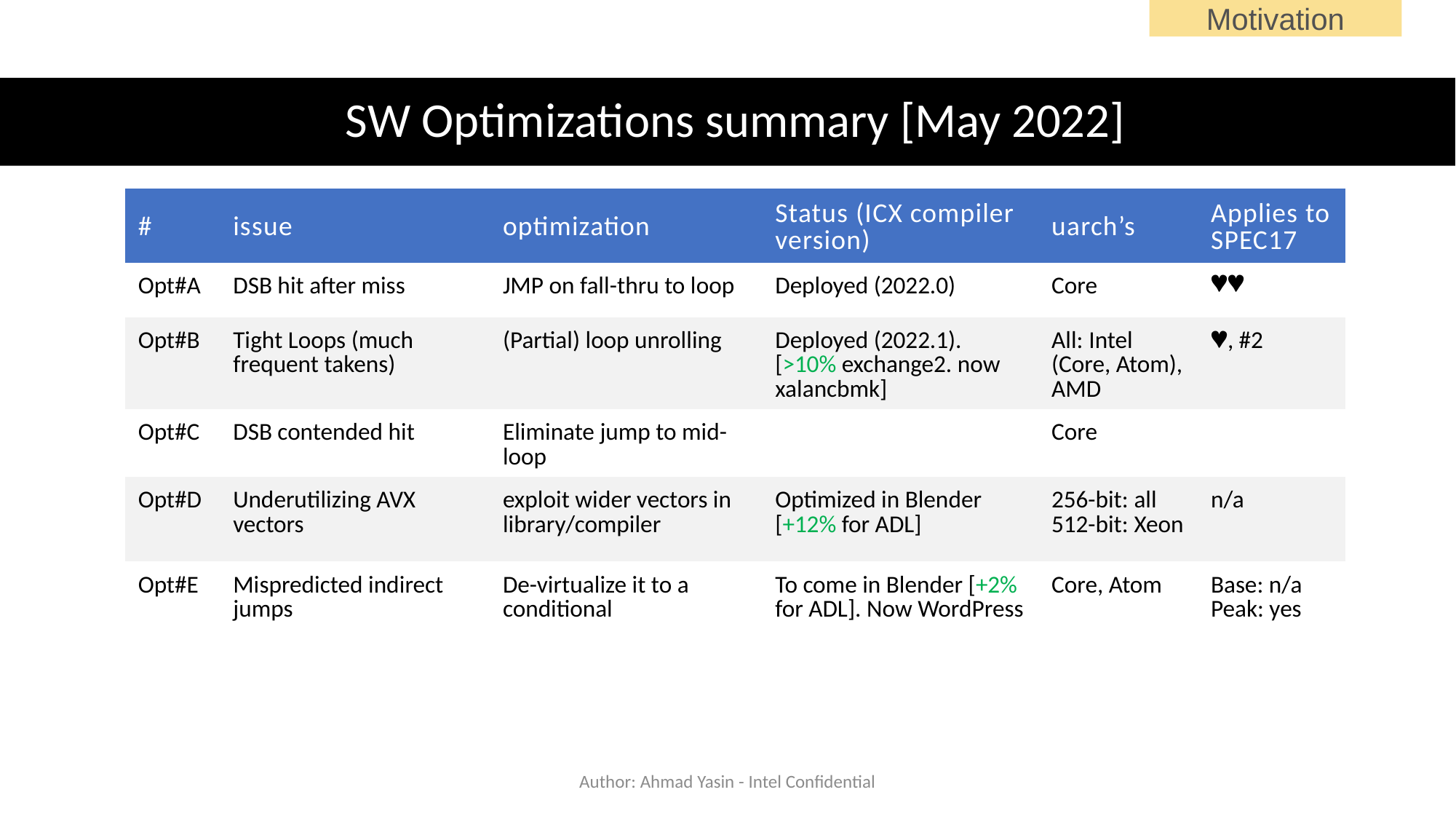

Motivation
# SW Optimizations summary [May 2022]

| # | issue | optimization | Status (ICX compiler version) | uarch’s | Applies to SPEC17 |
| --- | --- | --- | --- | --- | --- |
| Opt#A | DSB hit after miss | JMP on fall-thru to loop | Deployed (2022.0) | Core | ♥♥ |
| Opt#B | Tight Loops (much frequent takens) | (Partial) loop unrolling | Deployed (2022.1). [>10% exchange2. now xalancbmk] | All: Intel (Core, Atom), AMD | ♥, #2 |
| Opt#C | DSB contended hit | Eliminate jump to mid-loop |  | Core |  |
| Opt#D | Underutilizing AVX vectors | exploit wider vectors in library/compiler | Optimized in Blender [+12% for ADL] | 256-bit: all 512-bit: Xeon | n/a |
| Opt#E | Mispredicted indirect jumps | De-virtualize it to a conditional | To come in Blender [+2% for ADL]. Now WordPress | Core, Atom | Base: n/a Peak: yes |
Author: Ahmad Yasin - Intel Confidential